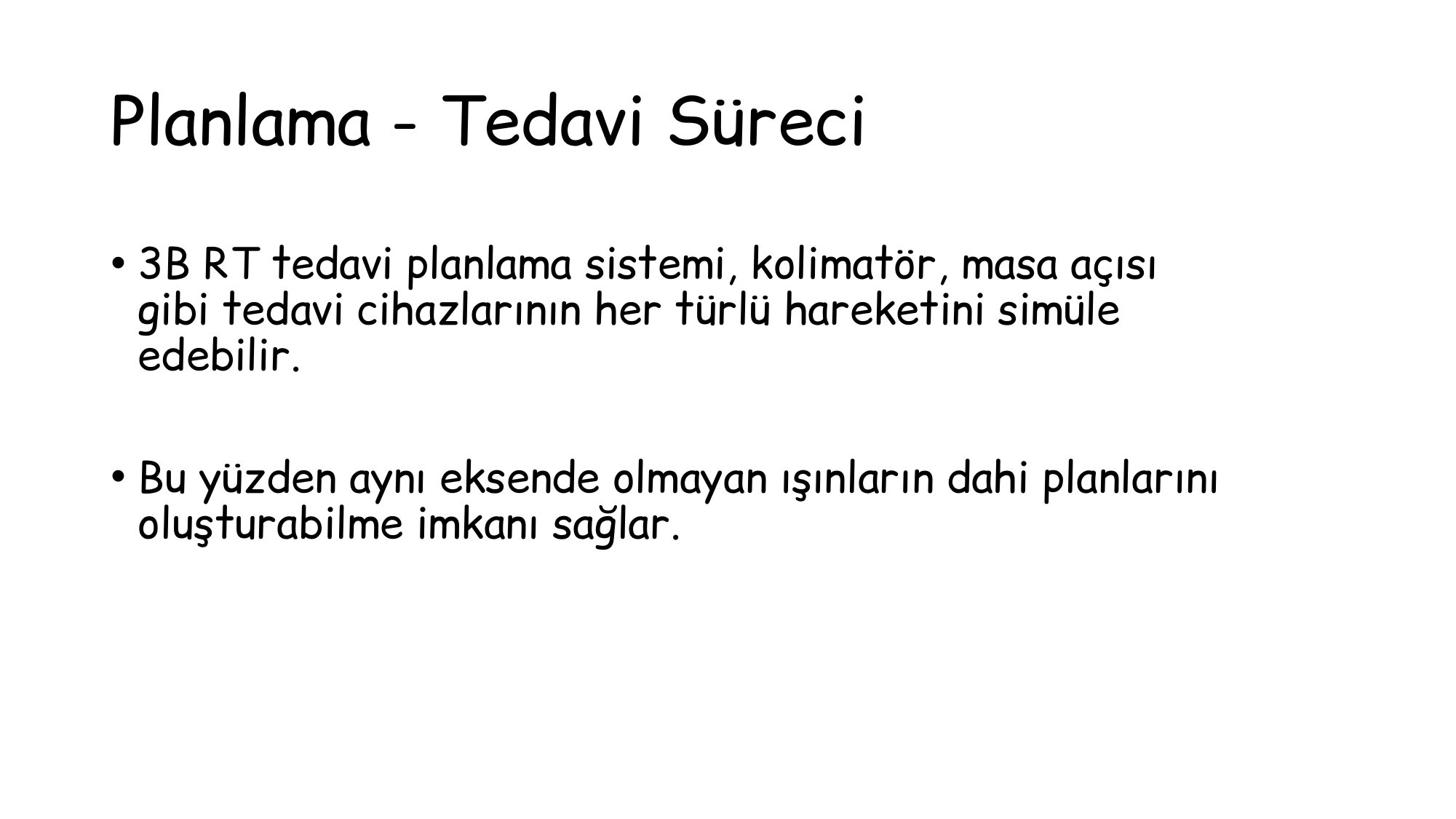

Planlama - Tedavi Süreci
3B RT tedavi planlama sistemi, kolimatör, masa açısı gibi tedavi cihazlarının her türlü hareketini simüle edebilir.

Bu yüzden aynı eksende olmayan ışınların dahi planlarını oluşturabilme imkanı sağlar.